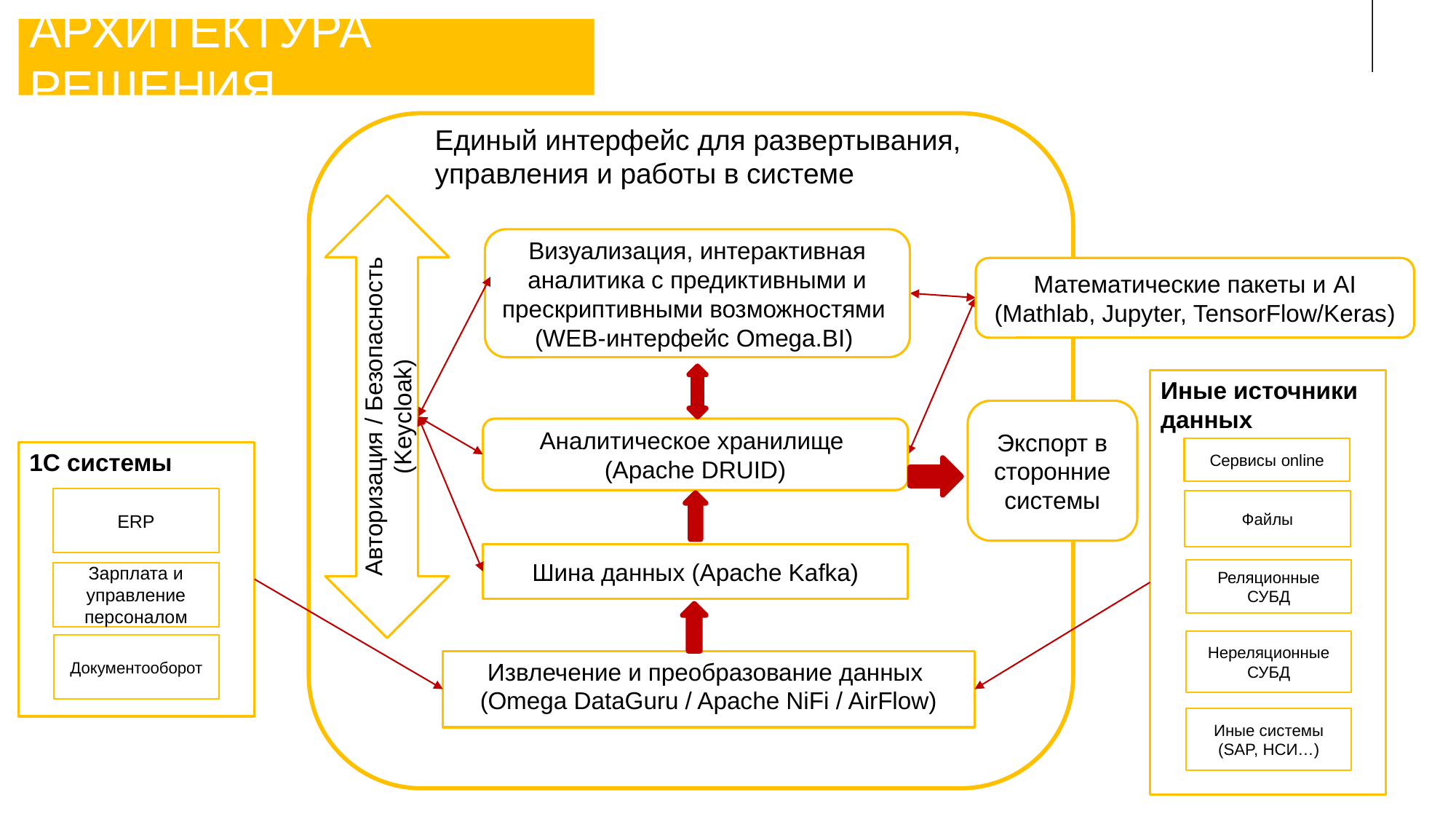

АРХИТЕКТУРА РЕШЕНИЯ

Единый интерфейс для развертывания, управления и работы в системе
Авторизация / Безопасность (Keycloak)
Визуализация, интерактивная аналитика с предиктивными и прескриптивными возможностями
(WEB-интерфейс Omega.BI)
Математические пакеты и AI (Mathlab, Jupyter, TensorFlow/Keras)

Иные источники данных
Сервисы online
Файлы
Реляционные СУБД
Нереляционные СУБД
Иные системы (SAP, НСИ…)
Экспорт в сторонние системы
Аналитическое хранилище
(Apache DRUID)
1С системы
ERP
Зарплата и управление персоналом
Документооборот

Шина данных (Apache Kafka)

Извлечение и преобразование данных
(Omega DataGuru / Apache NiFi / AirFlow)